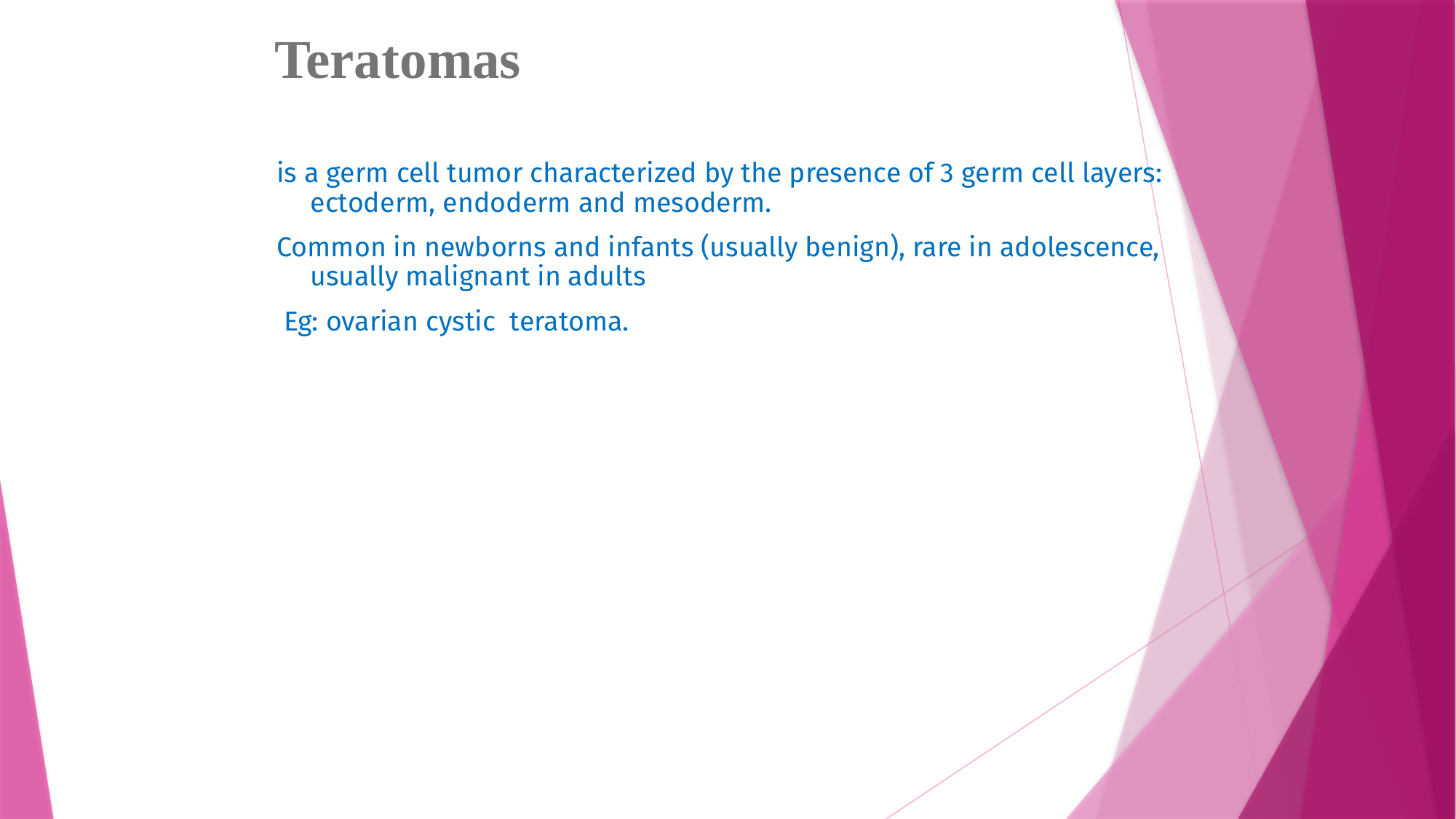

# Teratomas
 is a germ cell tumor characterized by the presence of 3 germ cell layers: ectoderm, endoderm and mesoderm.
 Common in newborns and infants (usually benign), rare in adolescence, usually malignant in adults
  Eg: ovarian cystic  teratoma.